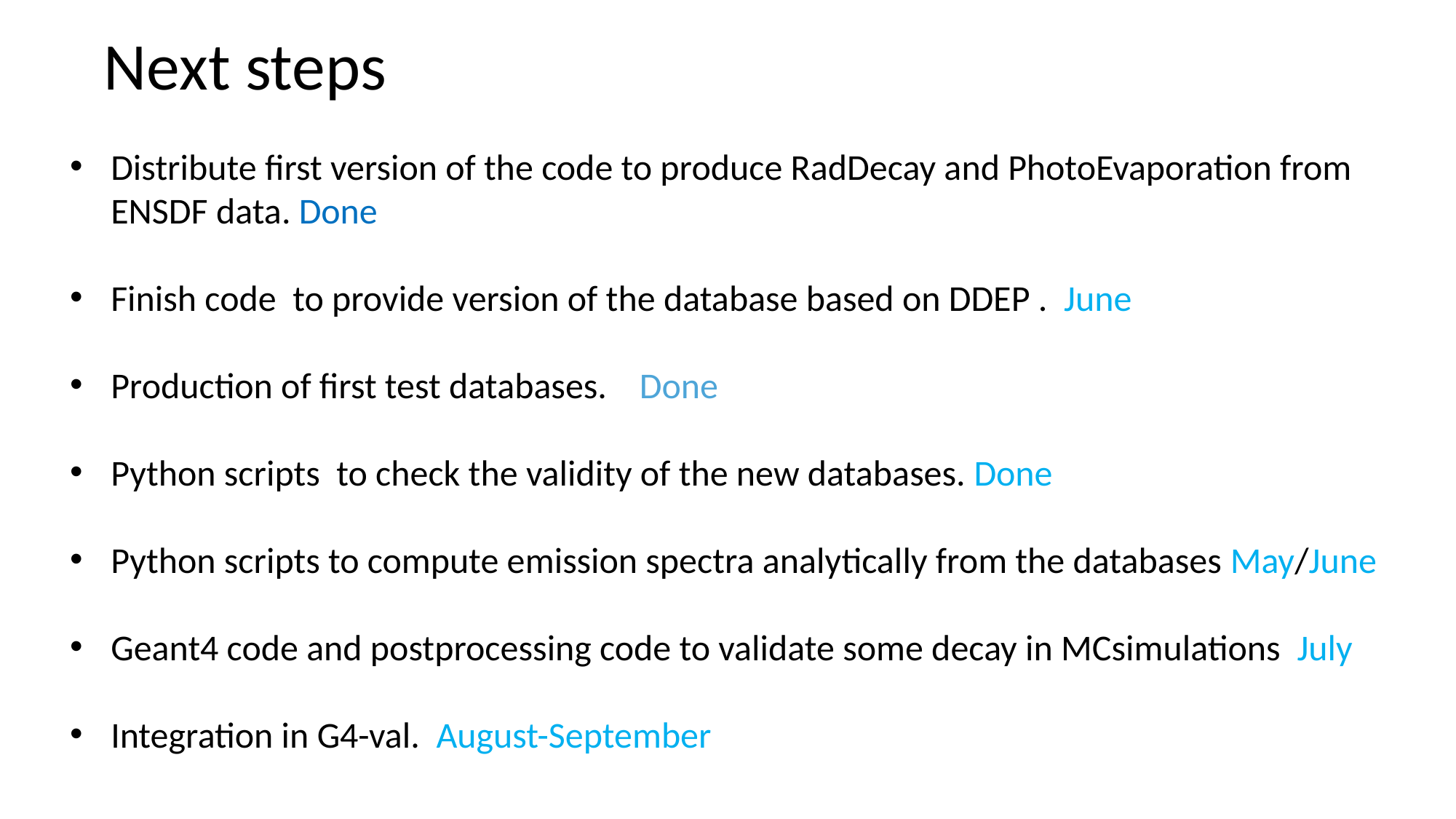

#
Next steps

Distribute first version of the code to produce RadDecay and PhotoEvaporation from ENSDF data. Done

Finish code  to provide version of the database based on DDEP .  June

Production of first test databases.    Done

Python scripts  to check the validity of the new databases. Done

Python scripts to compute emission spectra analytically from the databases May/June

Geant4 code and postprocessing code to validate some decay in MCsimulations  July

Integration in G4-val.  August-September

Deliver code to produce G4 databases from DDEP data

Continue tests and correct databases.        June-July

Deliver test code to the G4 repository.        June-July

Deliver code to produce G4 databases from ENSDF and DDEP data.   August-September

Reproduce database with most updated  ENSDF data September-October

Deliver tests to compare G4Radecay output with nudat2 and DDEP output in G4val. 2024